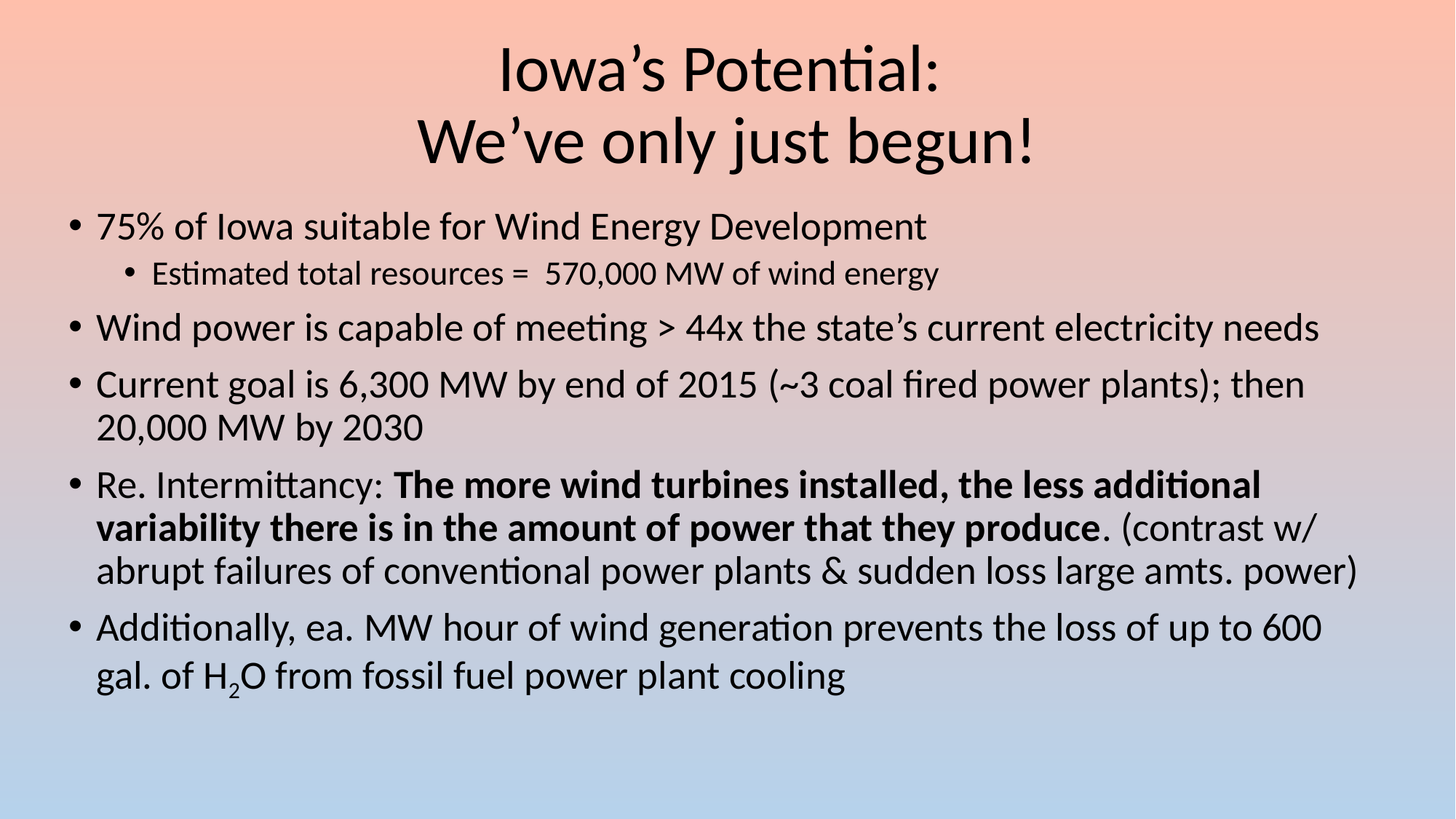

# Iowa’s Potential: We’ve only just begun!
75% of Iowa suitable for Wind Energy Development
Estimated total resources =  570,000 MW of wind energy
Wind power is capable of meeting > 44x the state’s current electricity needs
Current goal is 6,300 MW by end of 2015 (~3 coal fired power plants); then 20,000 MW by 2030
Re. Intermittancy: The more wind turbines installed, the less additional variability there is in the amount of power that they produce. (contrast w/ abrupt failures of conventional power plants & sudden loss large amts. power)
Additionally, ea. MW hour of wind generation prevents the loss of up to 600 gal. of H2O from fossil fuel power plant cooling